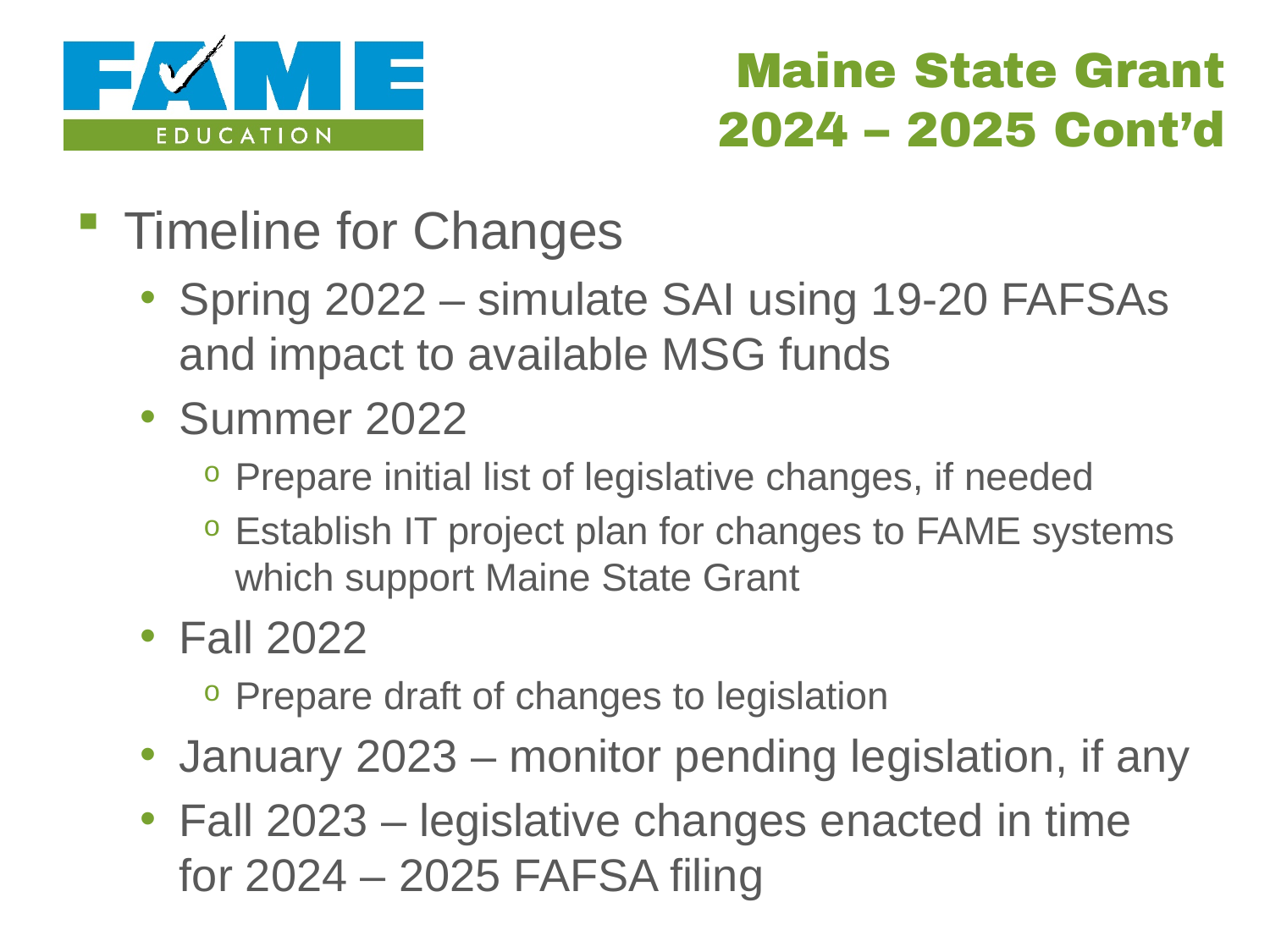

# Maine State Grant 2024 – 2025 Cont’d
Timeline for Changes
Spring 2022 – simulate SAI using 19-20 FAFSAs and impact to available MSG funds
Summer 2022
Prepare initial list of legislative changes, if needed
Establish IT project plan for changes to FAME systems which support Maine State Grant
Fall 2022
Prepare draft of changes to legislation
January 2023 – monitor pending legislation, if any
Fall 2023 – legislative changes enacted in time for 2024 – 2025 FAFSA filing